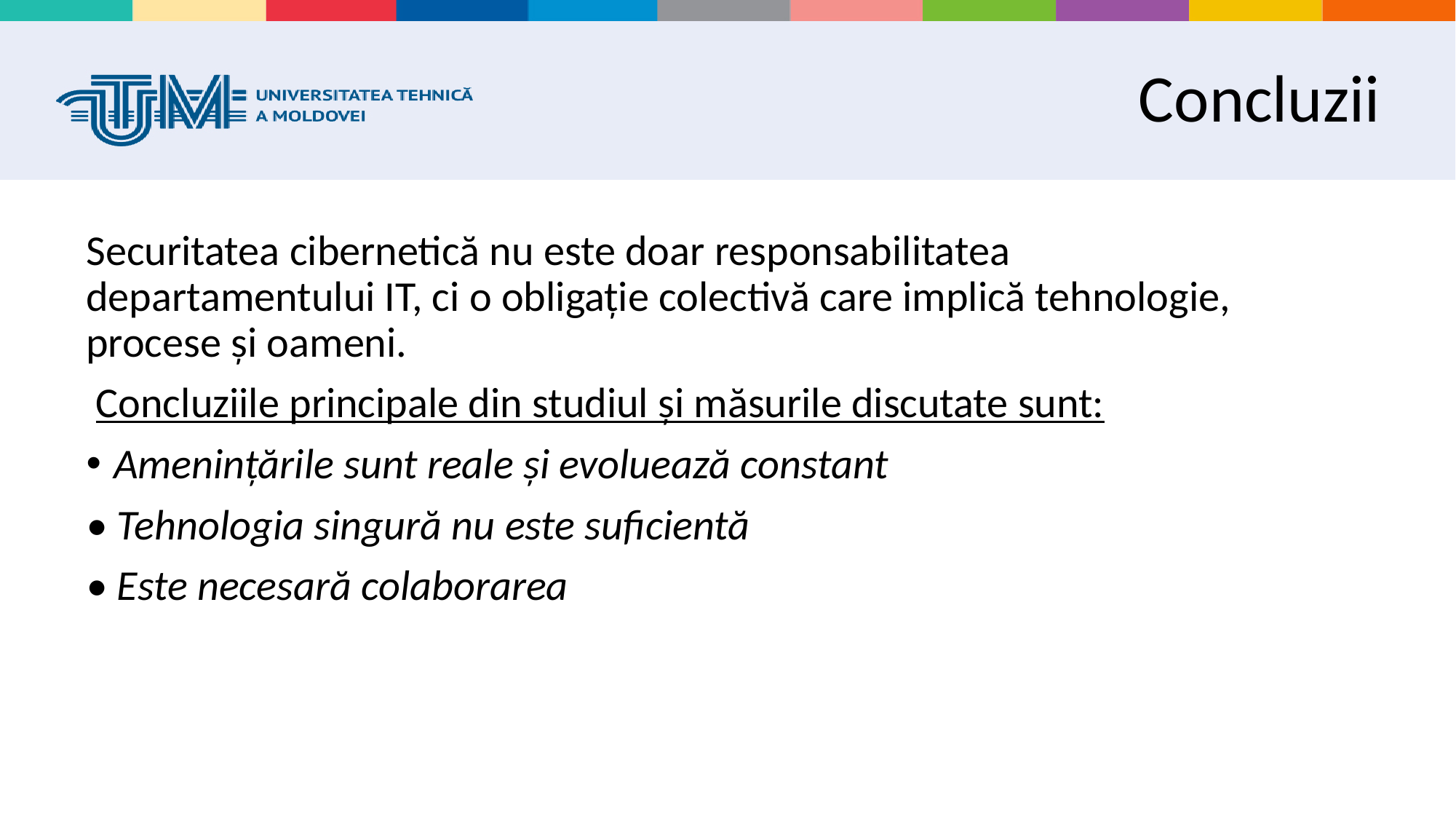

# Concluzii
Securitatea cibernetică nu este doar responsabilitatea departamentului IT, ci o obligație colectivă care implică tehnologie, procese și oameni.
 Concluziile principale din studiul și măsurile discutate sunt:
Amenințările sunt reale și evoluează constant
• Tehnologia singură nu este suficientă
• Este necesară colaborarea